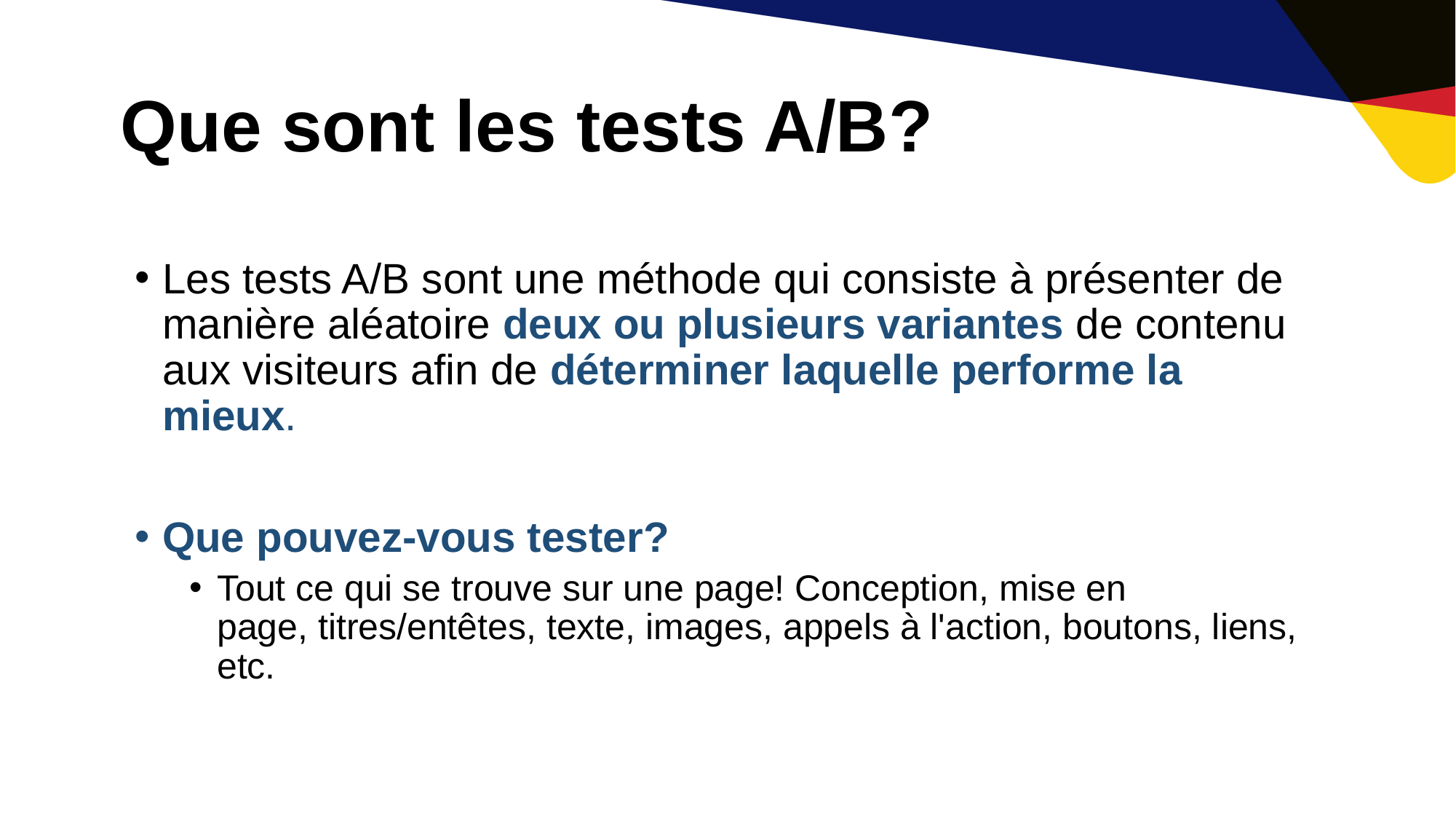

# Que sont les tests A/B?
Les tests A/B sont une méthode qui consiste à présenter de manière aléatoire deux ou plusieurs variantes de contenu aux visiteurs afin de déterminer laquelle performe la mieux.

Que pouvez-vous tester?
Tout ce qui se trouve sur une page! Conception, mise en page, titres/entêtes, texte, images, appels à l'action, boutons, liens, etc.